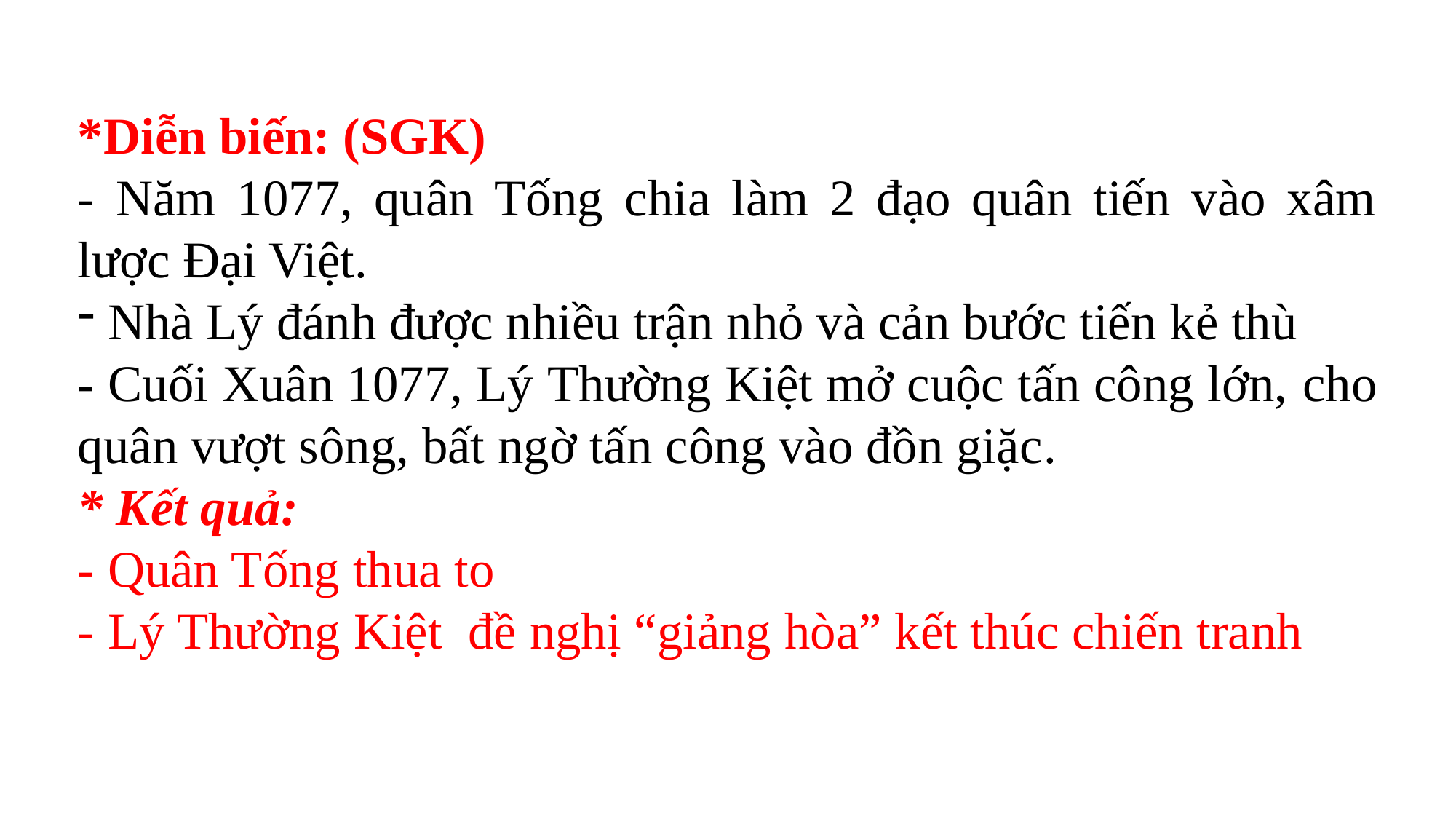

*Diễn biến: (SGK)
- Năm 1077, quân Tống chia làm 2 đạo quân tiến vào xâm lược Đại Việt.
 Nhà Lý đánh được nhiều trận nhỏ và cản bước tiến kẻ thù
- Cuối Xuân 1077, Lý Thường Kiệt mở cuộc tấn công lớn, cho quân vượt sông, bất ngờ tấn công vào đồn giặc.
* Kết quả:
- Quân Tống thua to
- Lý Thường Kiệt  đề nghị “giảng hòa” kết thúc chiến tranh